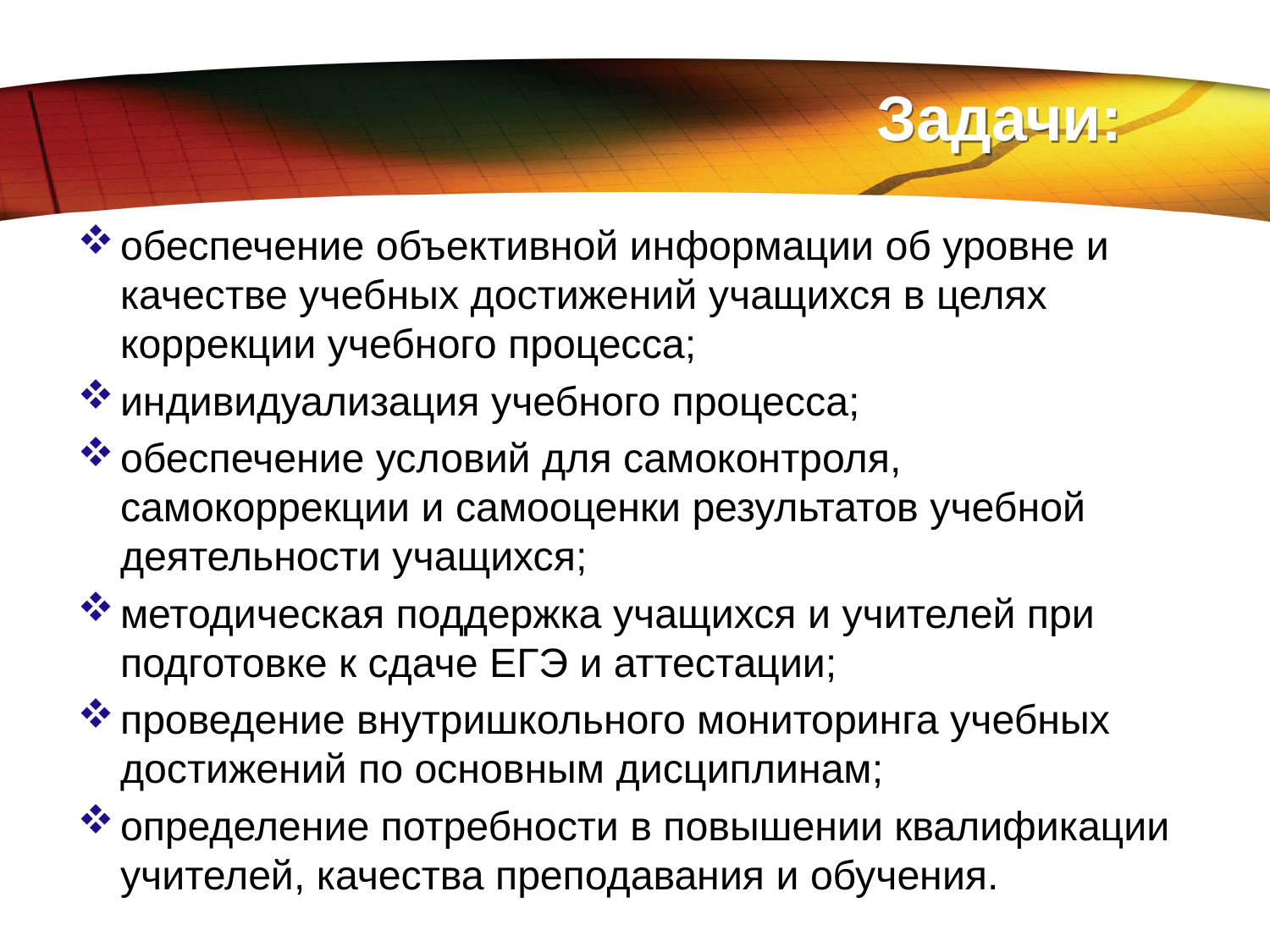

# Задачи:
обеспечение объективной информации об уровне и качестве учебных достижений учащихся в целях коррекции учебного процесса;
индивидуализация учебного процесса;
обеспечение условий для самоконтроля, самокоррекции и самооценки результатов учебной деятельности учащихся;
методическая поддержка учащихся и учителей при подготовке к сдаче ЕГЭ и аттестации;
проведение внутришкольного мониторинга учебных достижений по основным дисциплинам;
определение потребности в повышении квалификации учителей, качества преподавания и обучения.